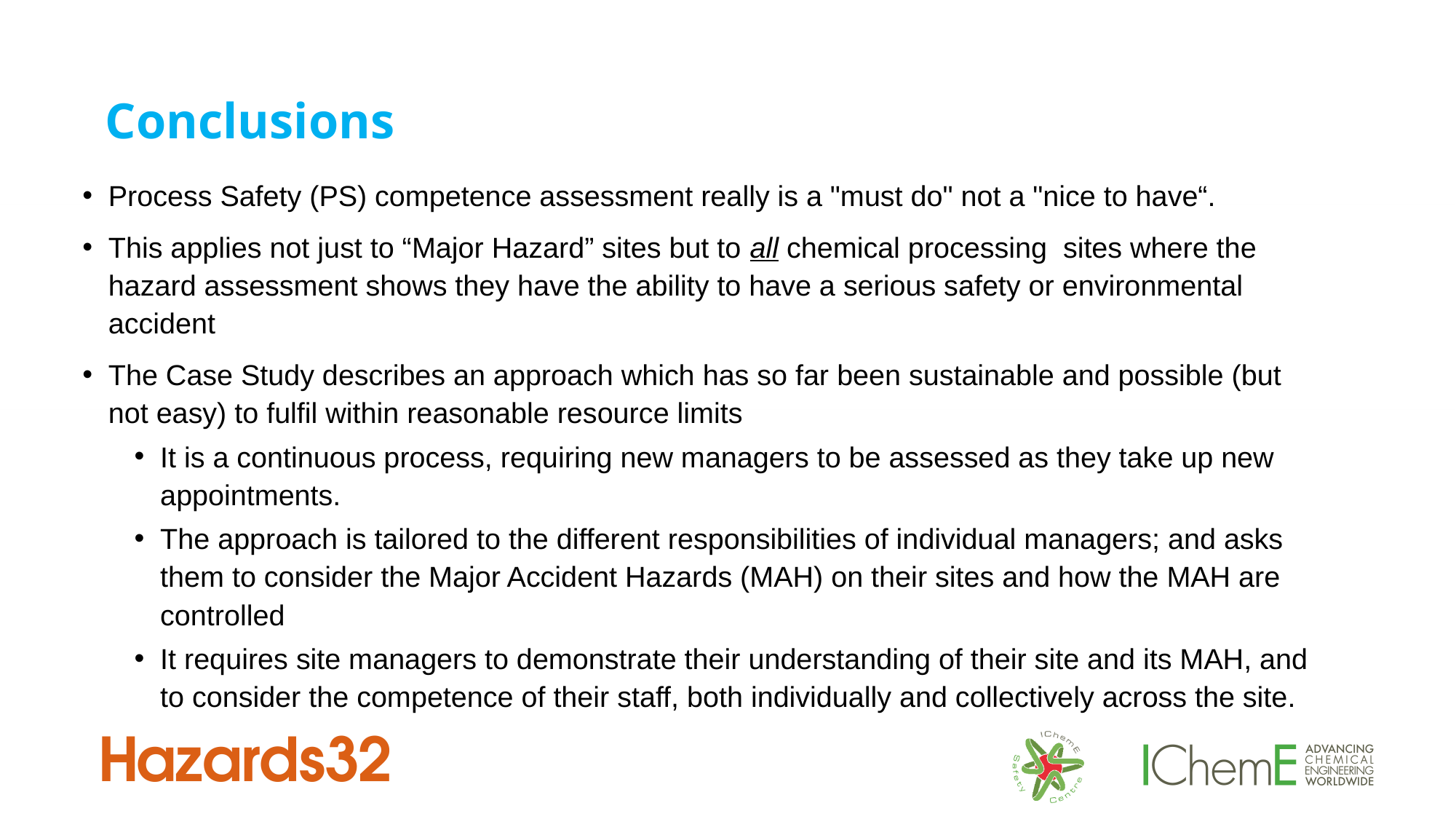

# Conclusions
Process Safety (PS) competence assessment really is a "must do" not a "nice to have“.
This applies not just to “Major Hazard” sites but to all chemical processing  sites where the hazard assessment shows they have the ability to have a serious safety or environmental accident
The Case Study describes an approach which has so far been sustainable and possible (but not easy) to fulfil within reasonable resource limits
It is a continuous process, requiring new managers to be assessed as they take up new appointments.
The approach is tailored to the different responsibilities of individual managers; and asks them to consider the Major Accident Hazards (MAH) on their sites and how the MAH are controlled
It requires site managers to demonstrate their understanding of their site and its MAH, and to consider the competence of their staff, both individually and collectively across the site.